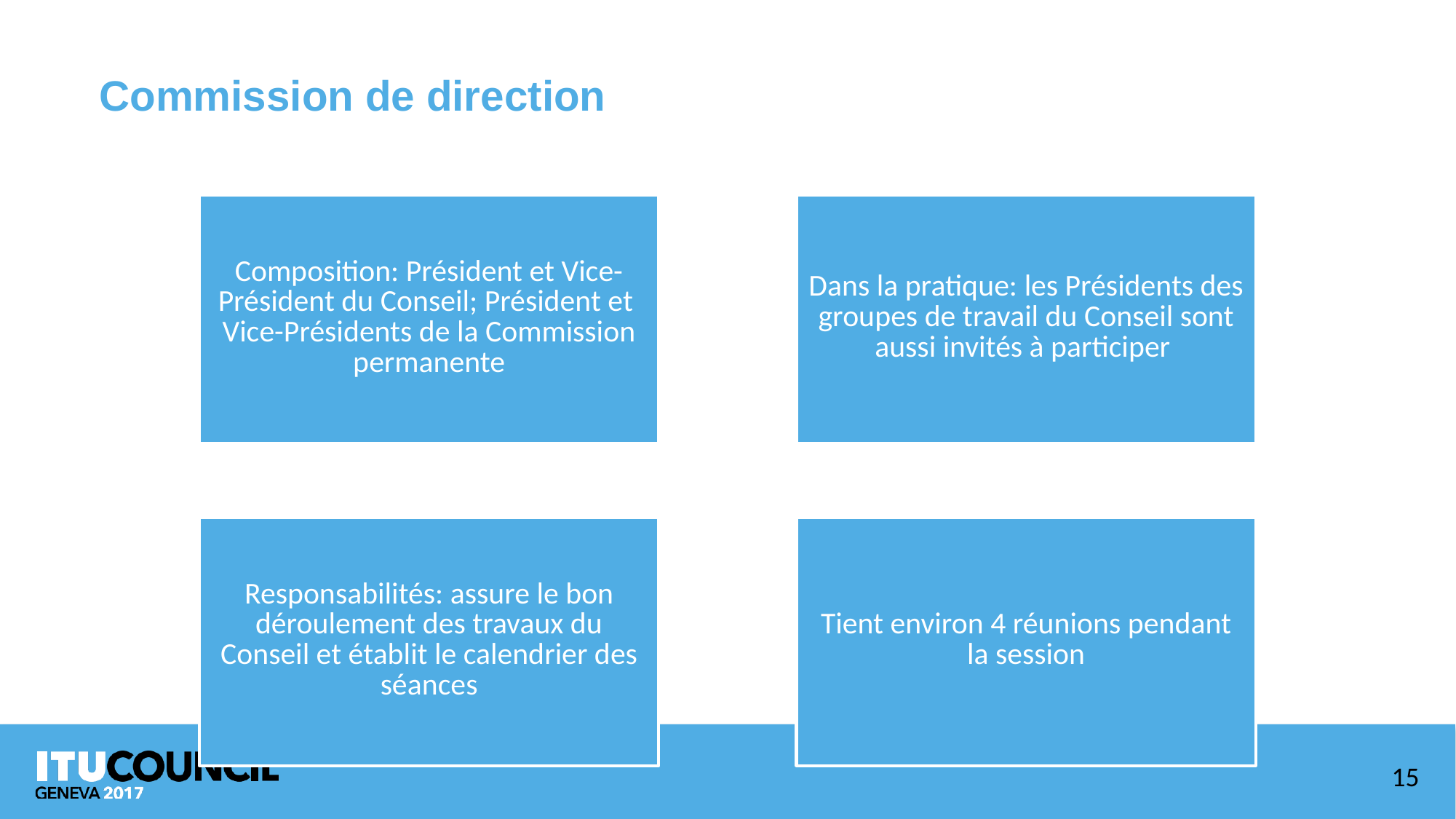

Commission de direction
Composition: Président et Vice-Président du Conseil; Président et
Vice-Présidents de la Commission permanente
Dans la pratique: les Présidents des groupes de travail du Conseil sont aussi invités à participer
Responsabilités: assure le bon déroulement des travaux du Conseil et établit le calendrier des séances
Tient environ 4 réunions pendant la session